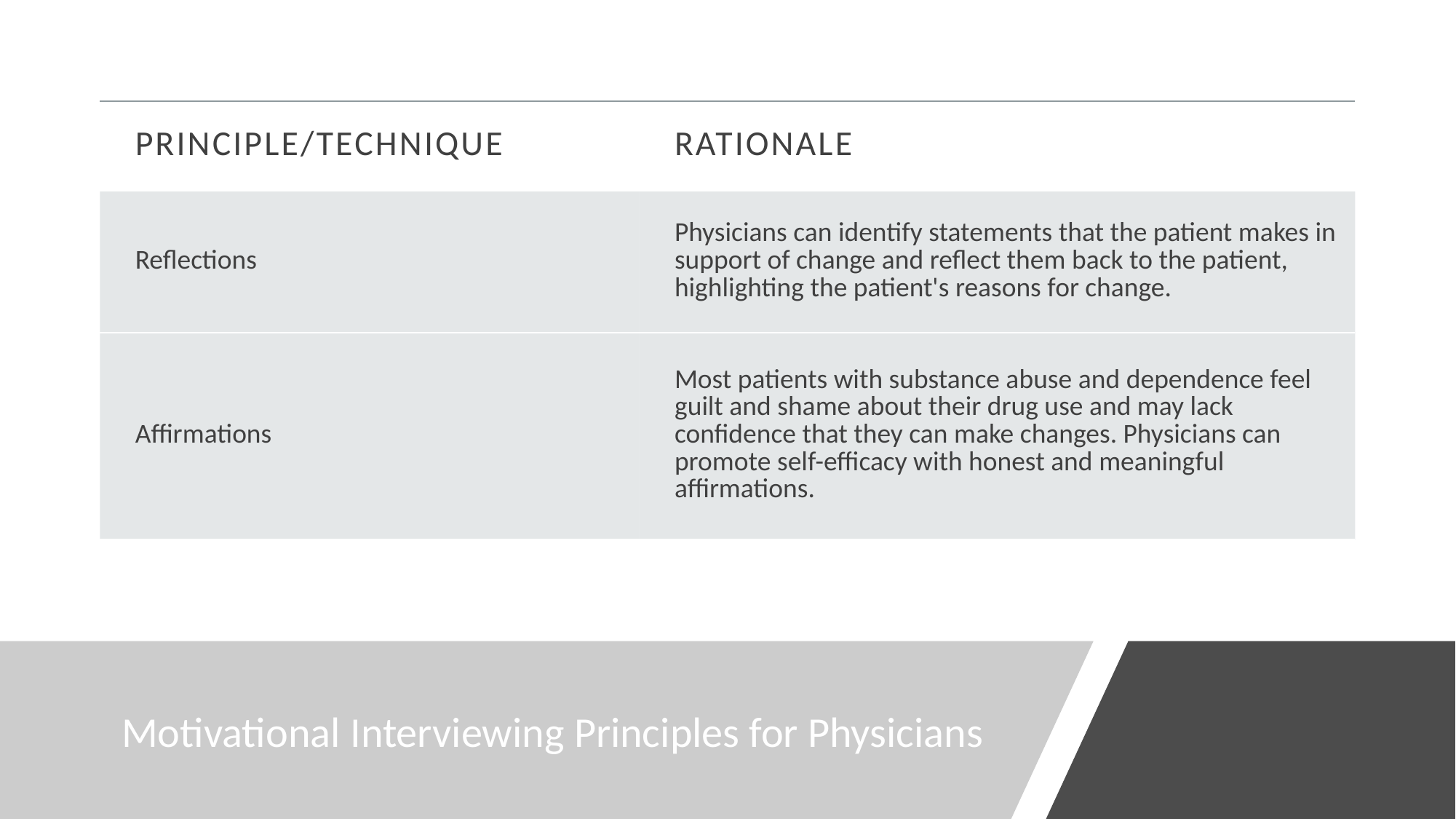

| PRINCIPLE/TECHNIQUE | RATIONALE |
| --- | --- |
| Reflections | Physicians can identify statements that the patient makes in support of change and reflect them back to the patient, highlighting the patient's reasons for change. |
| Affirmations | Most patients with substance abuse and dependence feel guilt and shame about their drug use and may lack confidence that they can make changes. Physicians can promote self-efficacy with honest and meaningful affirmations. |
Motivational Interviewing Principles for Physicians